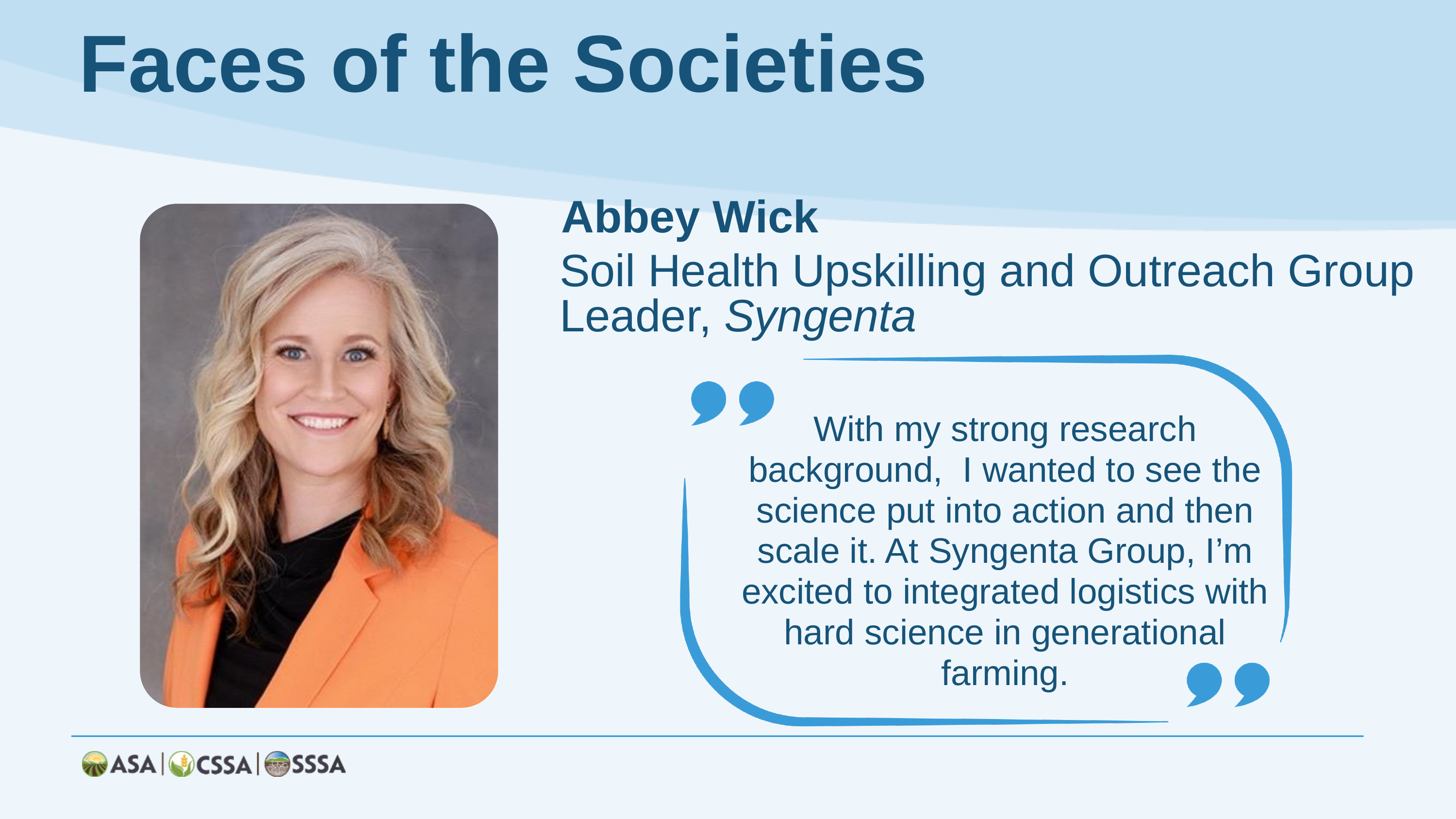

Faces of the Societies
Abbey Wick

Soil Health Upskilling and Outreach Group Leader, Syngenta

With my strong research background,  I wanted to see the science put into action and then scale it. At Syngenta Group, I’m excited to integrated logistics with hard science in generational farming.